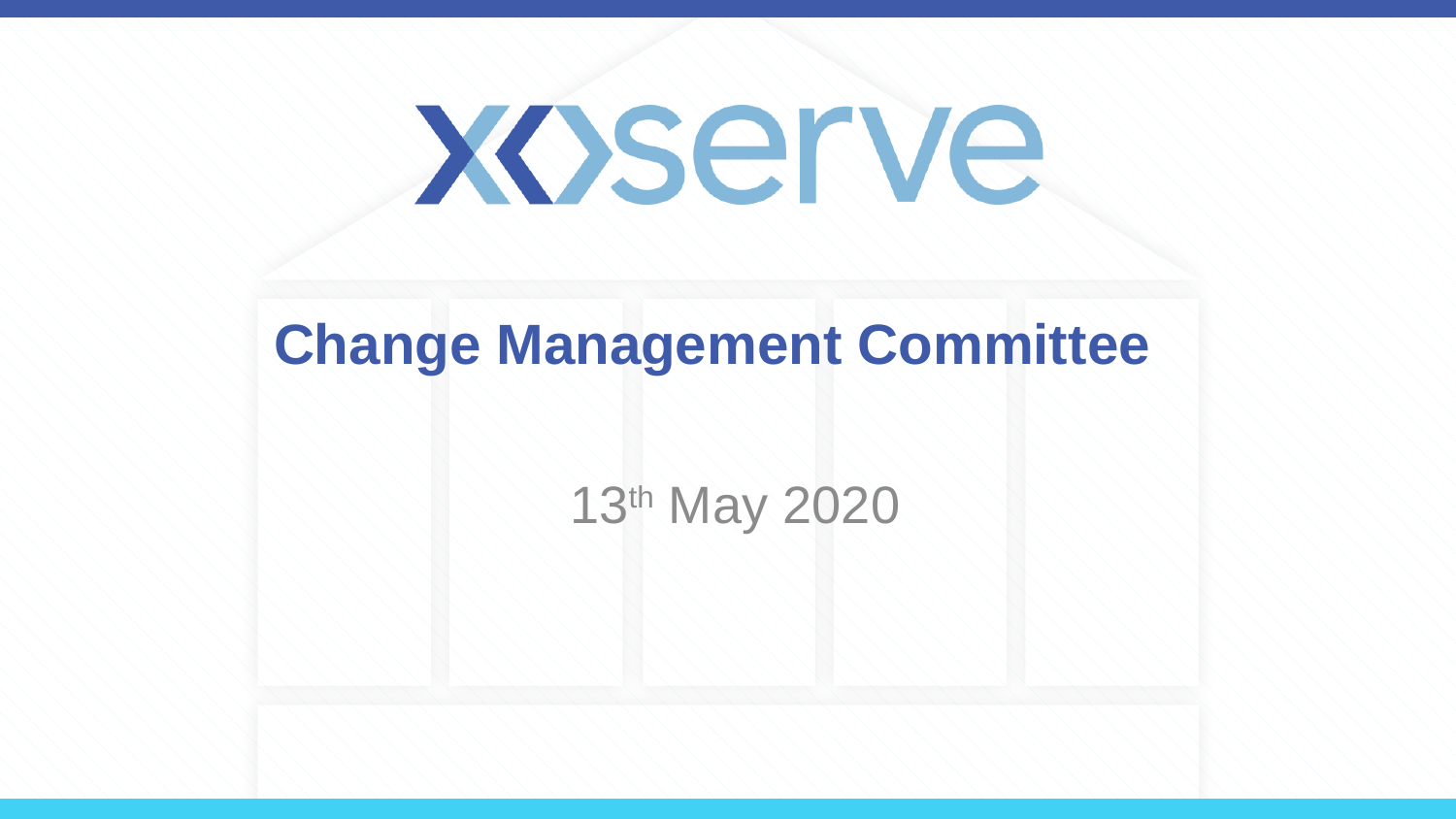

# Change Management Committee
 13th May 2020